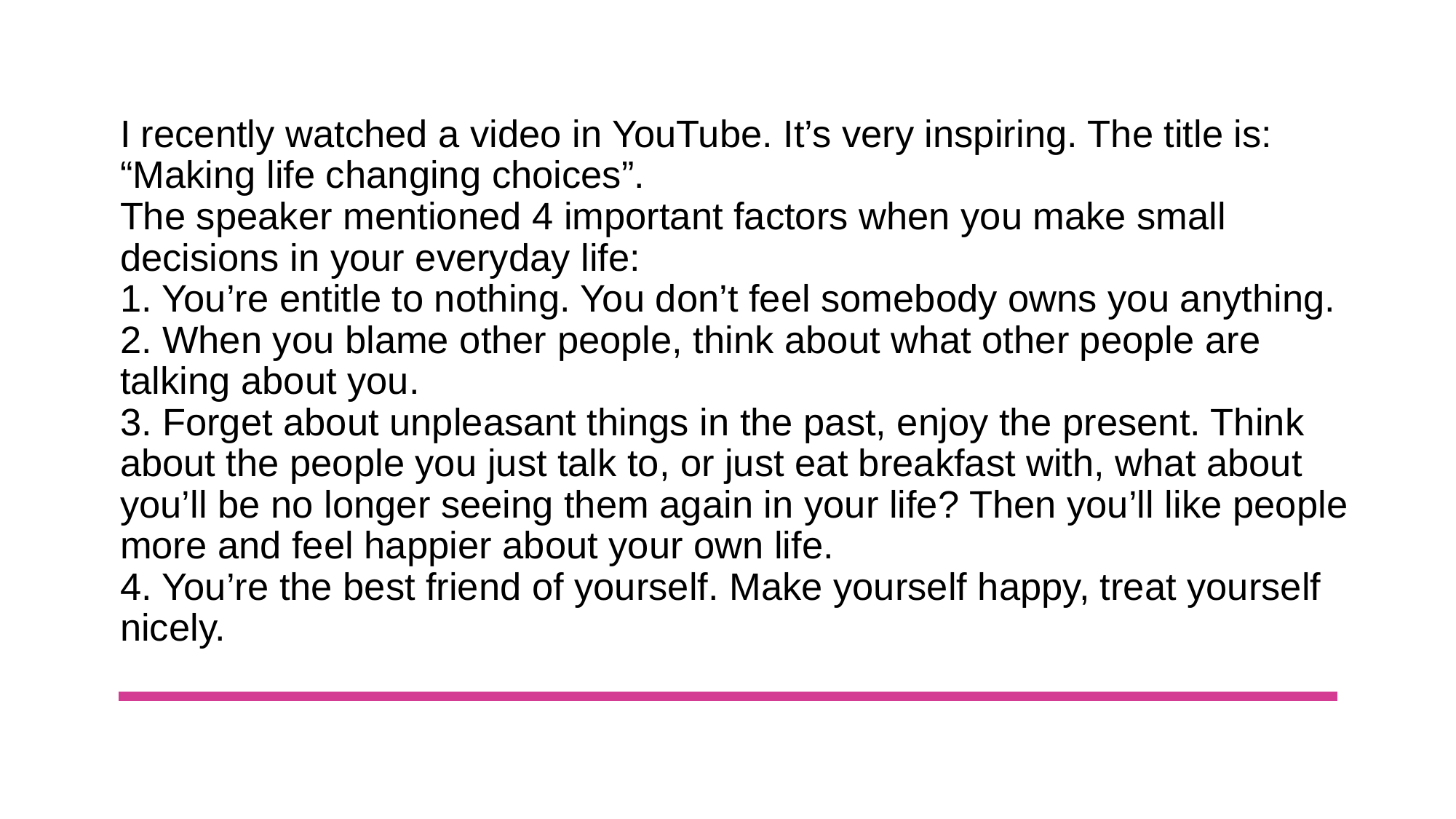

# I recently watched a video in YouTube. It’s very inspiring. The title is: “Making life changing choices”. The speaker mentioned 4 important factors when you make small decisions in your everyday life: 1. You’re entitle to nothing. You don’t feel somebody owns you anything. 2. When you blame other people, think about what other people are talking about you. 3. Forget about unpleasant things in the past, enjoy the present. Think about the people you just talk to, or just eat breakfast with, what about you’ll be no longer seeing them again in your life? Then you’ll like people more and feel happier about your own life. 4. You’re the best friend of yourself. Make yourself happy, treat yourself nicely.